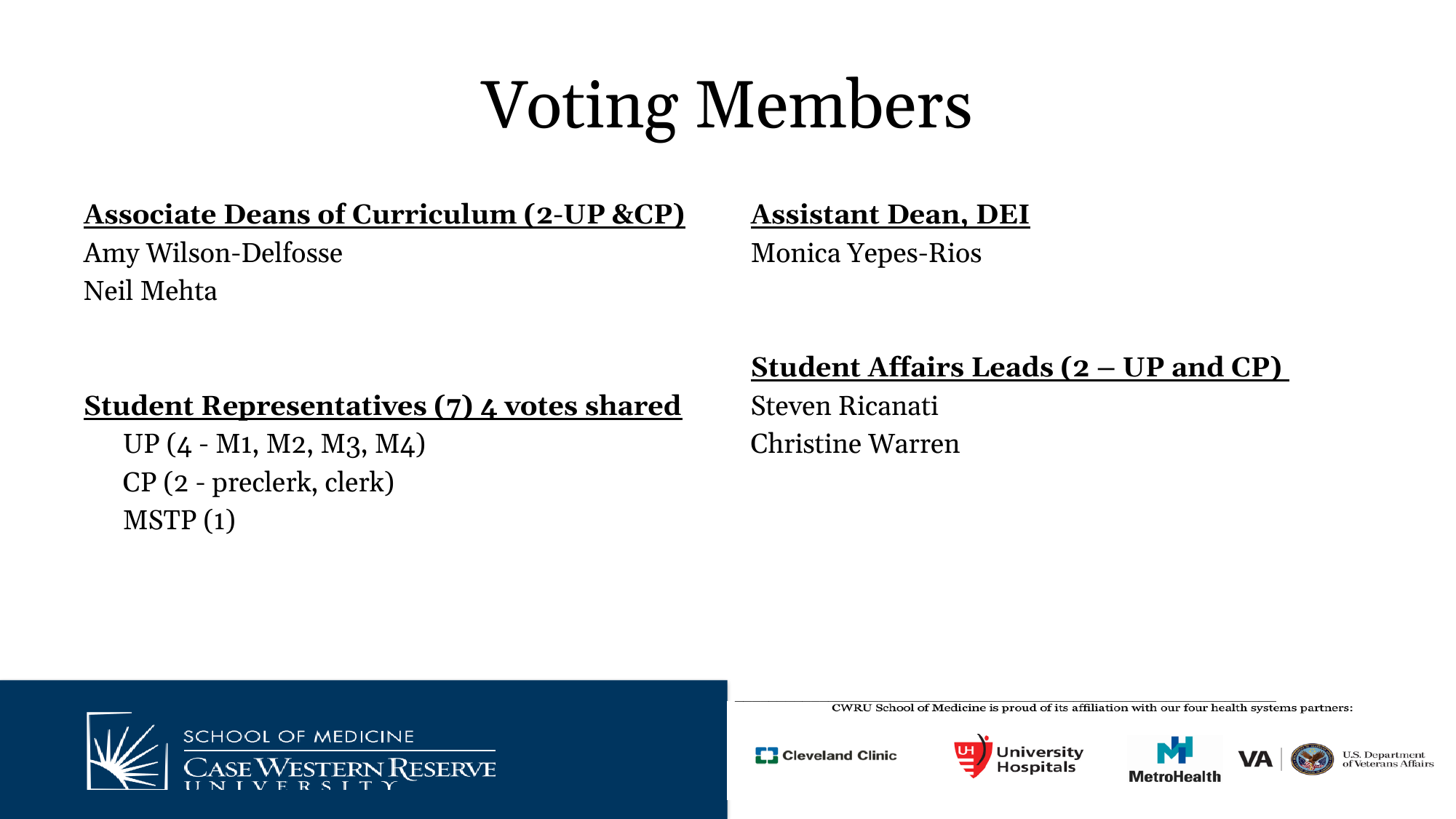

# Voting Members
Associate Deans of Curriculum (2-UP &CP)
Amy Wilson-Delfosse
Neil Mehta

Student Representatives (7) 4 votes shared
      UP (4 - M1, M2, M3, M4)
      CP (2 - preclerk, clerk)
      MSTP (1)

Assistant Dean, DEI
Monica Yepes-Rios

Student Affairs Leads (2 – UP and CP)
Steven Ricanati
Christine Warren